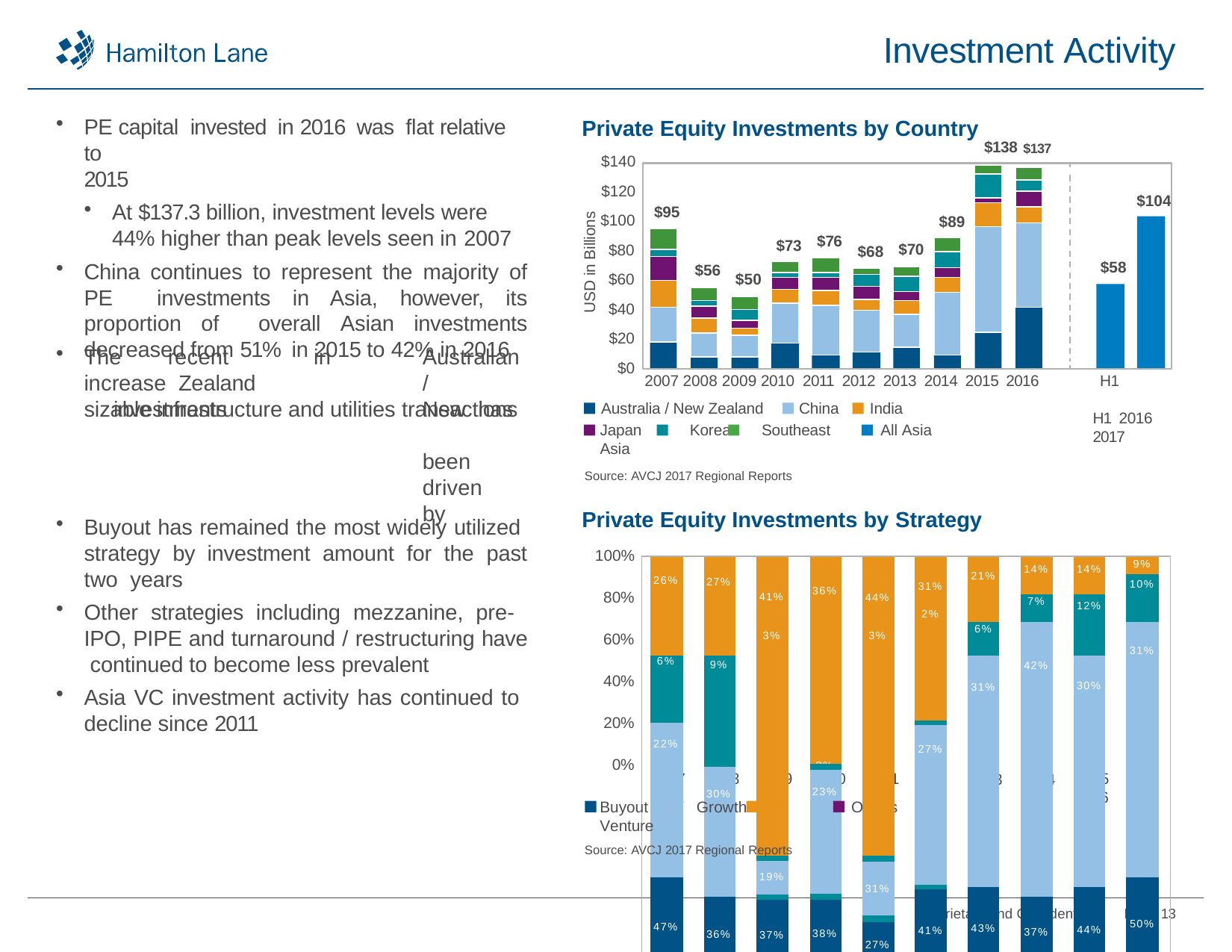

# Investment Activity

PE capital  invested  in 2016  was  flat relative to
2015
At $137.3 billion, investment levels were  44% higher than peak levels seen in 2007
China continues to represent the majority of PE  investments in Asia, however, its proportion of  overall Asian investments decreased from 51%  in 2015 to 42% in 2016
Private Equity Investments by Country
$138 $137

$104
$89
$140
$120
$100
$80
$60
$40
$20
$0

$95

USD in Billions

$76
$73

$70
$68

$58

$56

$50

The	recent	increase  Zealand	investments
in	Australian	/	New  has		been	driven	by

2007 2008 2009 2010  2011  2012  2013  2014  2015 2016
H1	H1  2016 2017
sizable infrastructure and utilities transactions
Australia / New Zealand
China
India
All Asia

Japan	Korea	Southeast Asia
Source: AVCJ 2017 Regional Reports

Private Equity Investments by Strategy
Buyout has remained the most widely utilized  strategy by investment amount for the past two  years
Other strategies including mezzanine, pre-  IPO, PIPE and turnaround / restructuring have  continued to become less prevalent
Asia VC investment activity has continued to  decline since 2011
100%
|  | 26% |  | 27% |  | 41% 3% |  | 36% |  | 44% 3% |  | 31% 2% |  | 21% |  | 14% |  | 14% |  | 9% |  |
| --- | --- | --- | --- | --- | --- | --- | --- | --- | --- | --- | --- | --- | --- | --- | --- | --- | --- | --- | --- | --- |
|  |  |  |  |  |  |  |  |  |  |  |  |  |  |  |  |  |  |  | 10% |  |
|  |  |  |  |  |  |  |  |  |  |  |  |  |  |  | 7% |  | 12% |  |  |  |
|  |  |  |  |  |  |  |  |  |  |  |  |  | 6% |  | 42% |  |  |  | 31% |  |
|  | 6% |  | 9% |  |  |  |  |  |  |  |  |  | 31% |  |  |  | 30% |  |  |  |
|  | 22% |  |  |  |  |  |  |  |  |  | 27% |  |  |  |  |  |  |  |  |  |
|  |  |  | 30% |  |  |  | 3% 23% |  |  |  |  |  |  |  |  |  |  |  |  |  |
|  |  |  |  |  | 19% |  |  |  | 31% |  |  |  |  |  |  |  |  |  |  |  |
|  | 47% |  |  |  |  |  |  |  |  |  |  |  |  |  |  |  |  |  | 50% |  |
|  |  |  |  |  |  |  |  |  |  |  | 41% |  | 43% |  |  |  | 44% |  |  |  |
|  |  |  | 36% |  | 37% |  | 38% |  |  |  |  |  |  |  | 37% |  |  |  |  |  |
|  |  |  |  |  |  |  |  |  | 27% |  |  |  |  |  |  |  |  |  |  |  |

80%

60%

40%

20%
0%
2007	2008	2009	2010	2011	2012
2013
2014
2015	2016
Buyout	Growth	Venture
Source: AVCJ 2017 Regional Reports
Others

Proprietary and Confidential
Page 13